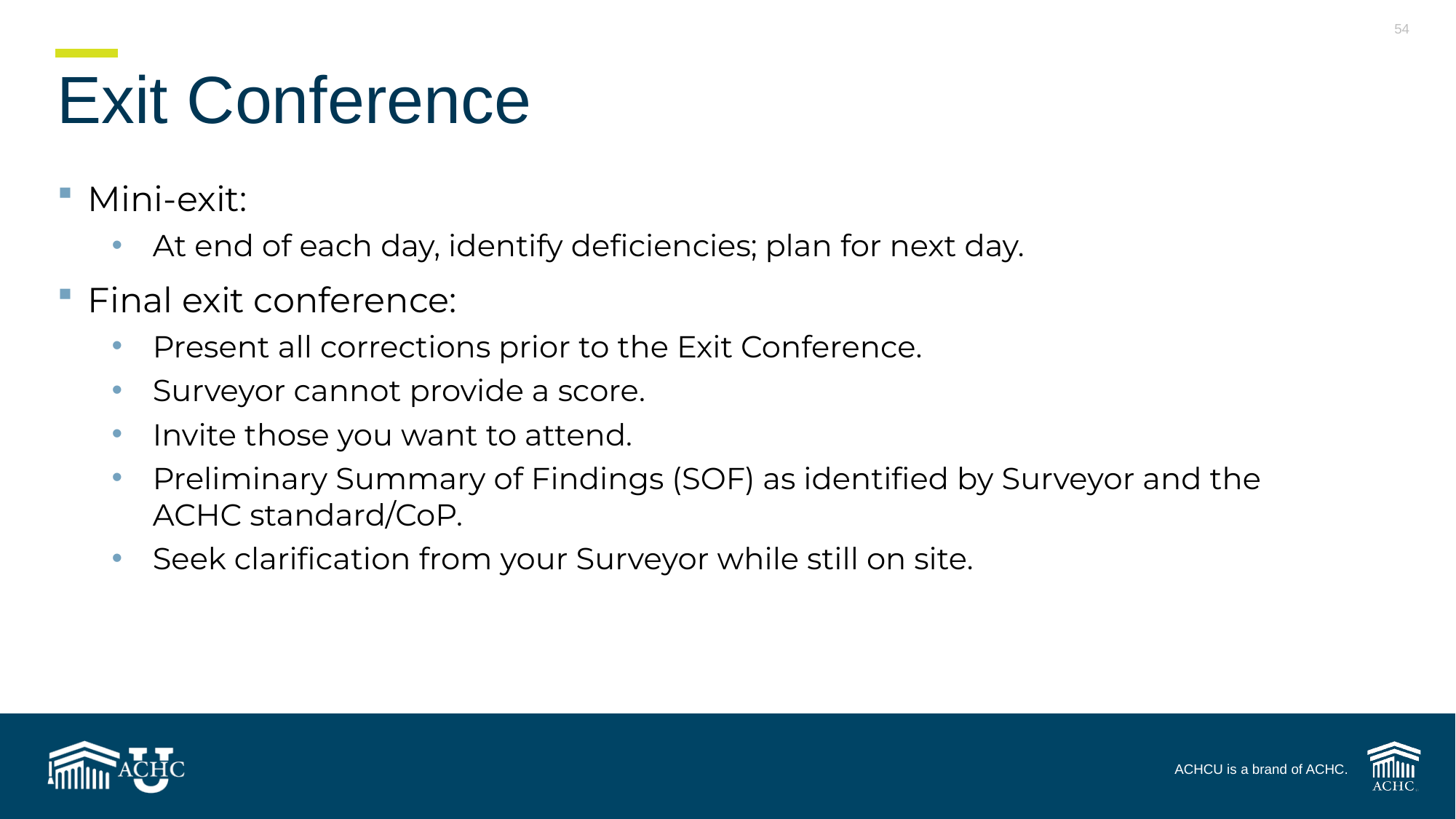

# Exit Conference
Mini-exit:
At end of each day, identify deficiencies; plan for next day.
Final exit conference:
Present all corrections prior to the Exit Conference.
Surveyor cannot provide a score.
Invite those you want to attend.
Preliminary Summary of Findings (SOF) as identified by Surveyor and the ACHC standard/CoP.
Seek clarification from your Surveyor while still on site.